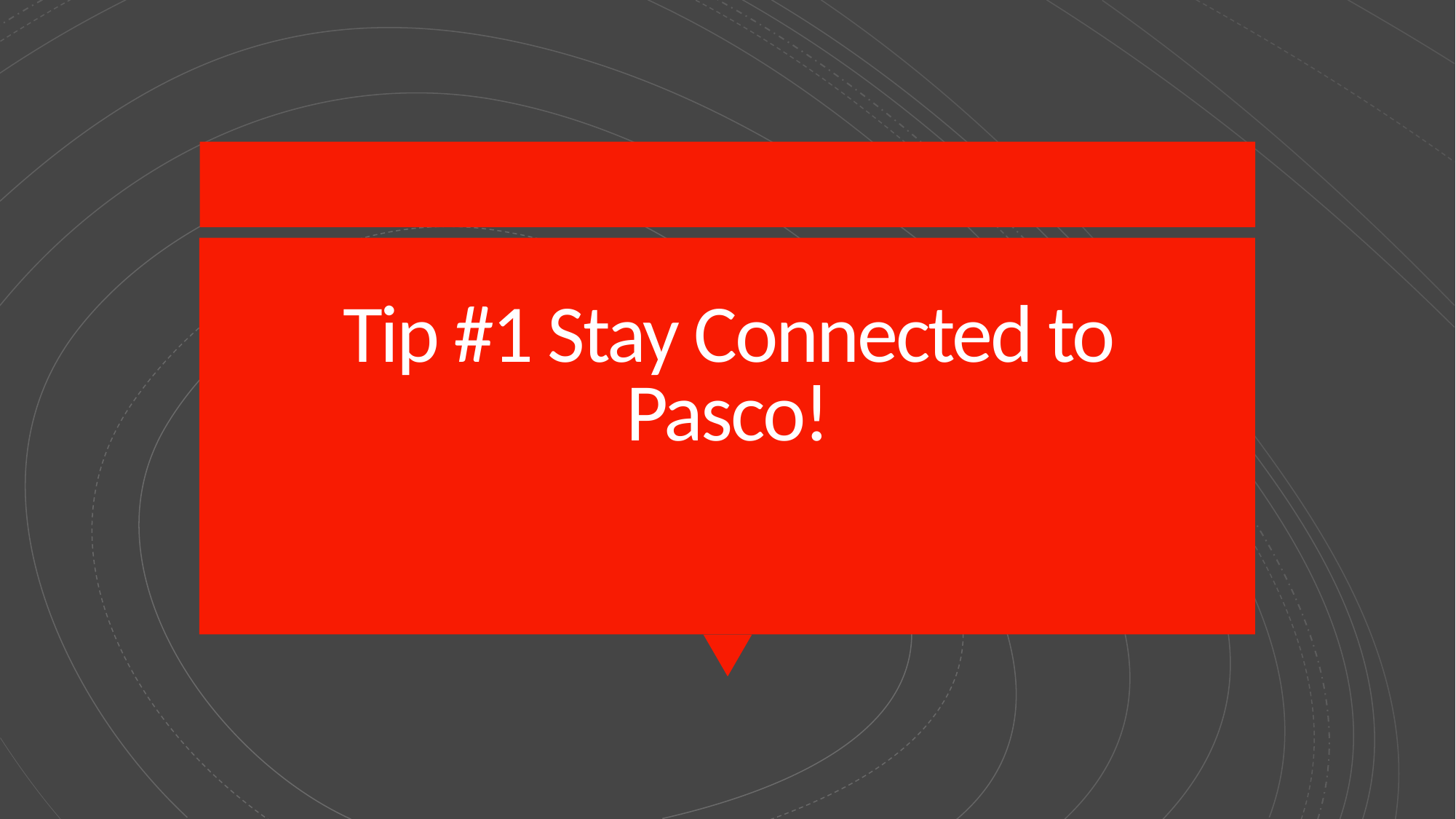

# Tip #1 Stay Connected to Pasco!